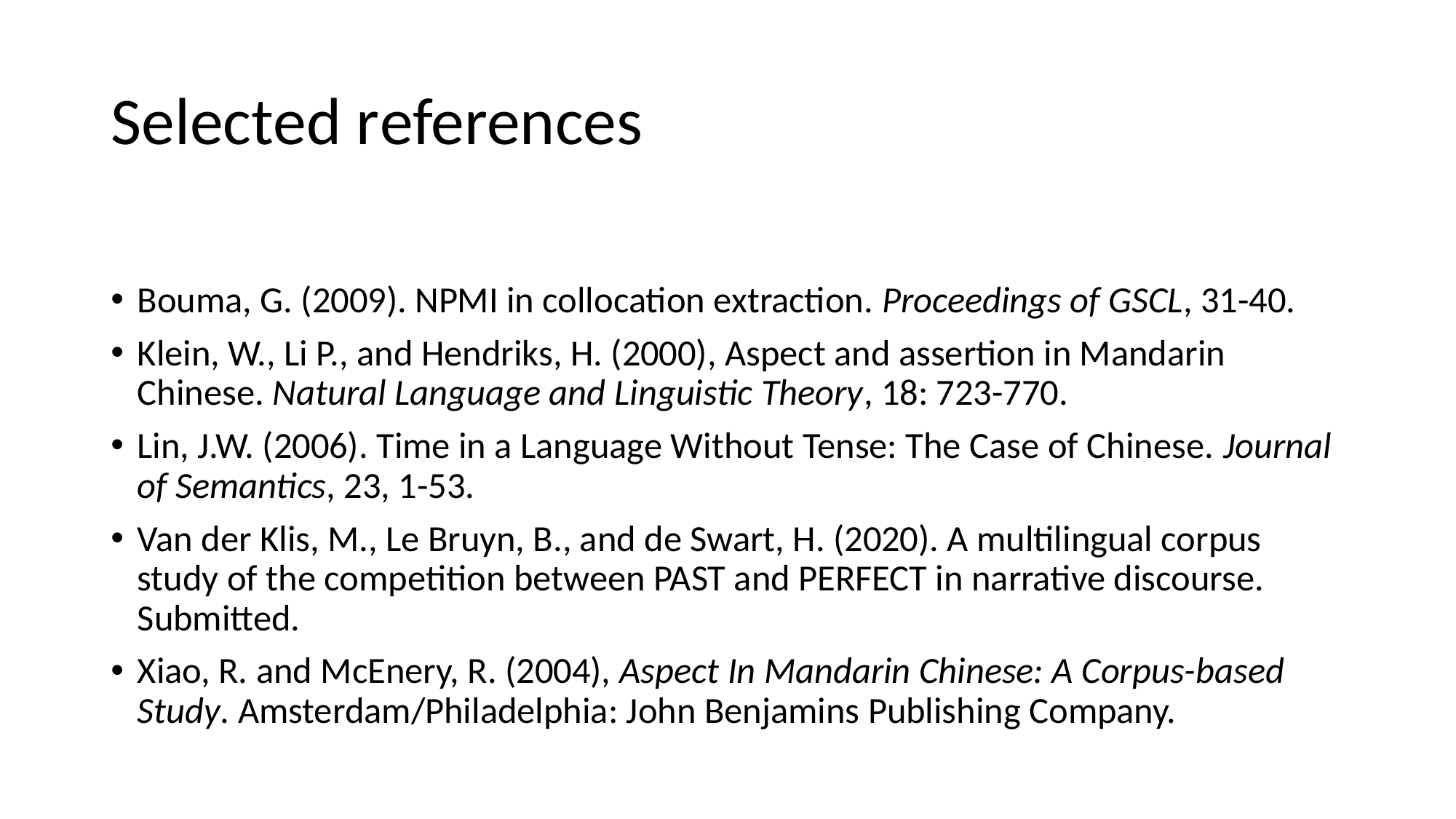

# Selected references

Bouma, G. (2009). NPMI in collocation extraction. Proceedings of GSCL, 31-40.
Klein, W., Li P., and Hendriks, H. (2000), Aspect and assertion in Mandarin Chinese. Natural Language and Linguistic Theory, 18: 723-770.
Lin, J.W. (2006). Time in a Language Without Tense: The Case of Chinese. Journal of Semantics, 23, 1-53.
Van der Klis, M., Le Bruyn, B., and de Swart, H. (2020). A multilingual corpus study of the competition between PAST and PERFECT in narrative discourse. Submitted.
Xiao, R. and McEnery, R. (2004), Aspect In Mandarin Chinese: A Corpus-based Study. Amsterdam/Philadelphia: John Benjamins Publishing Company.